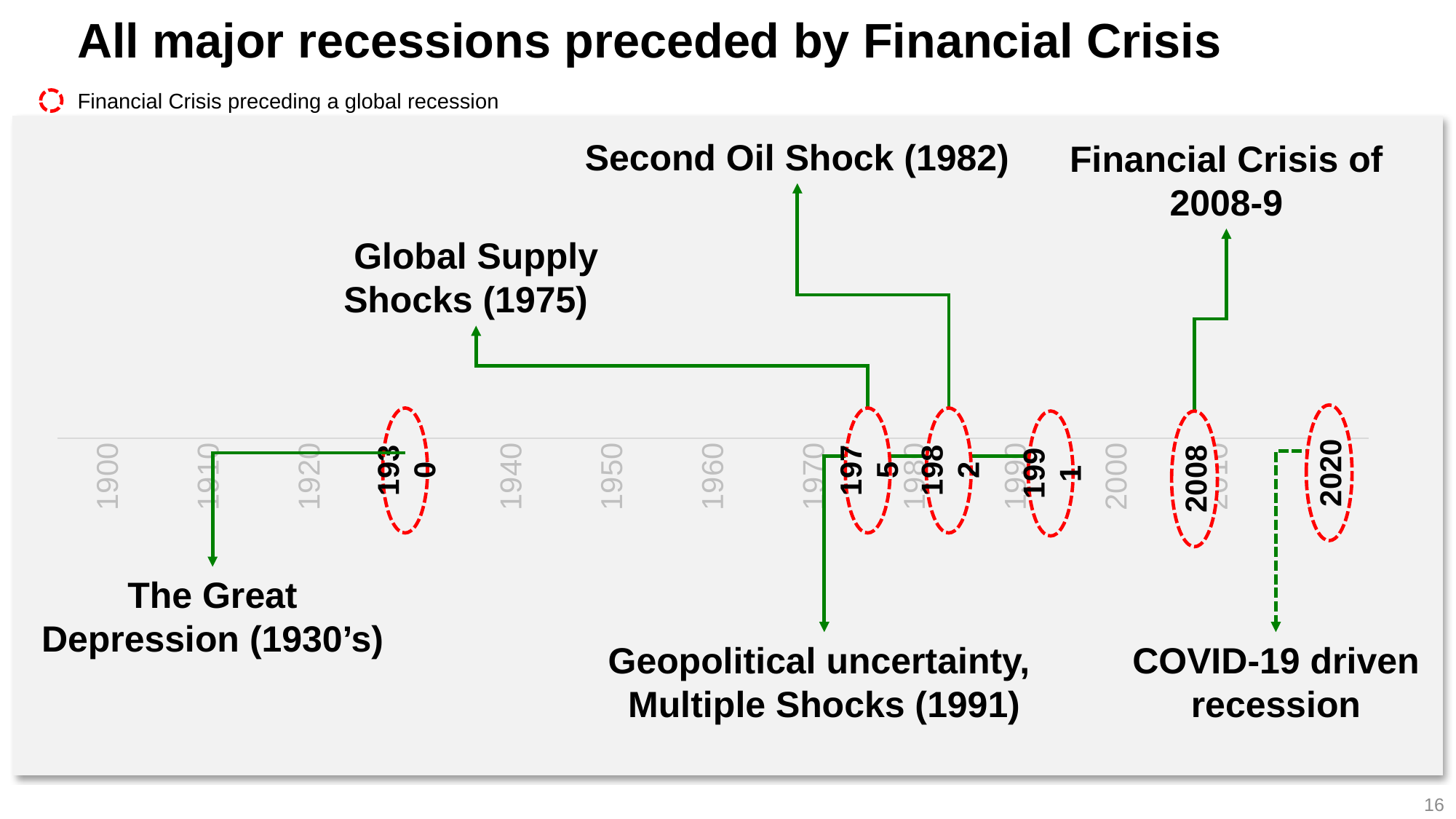

# All major recessions preceded by Financial Crisis
Financial Crisis preceding a global recession

Second Oil Shock (1982)
Financial Crisis of 2008-9

### Chart

| Category | Column1 | Column2 | Column3 |
|---|---|---|---|
| 1900 | None | None | None |
| 1910 | None | None | None |
| 1920 | None | None | None |
| 1930 | None | None | None |
| 1940 | None | None | None |
| 1950 | None | None | None |
| 1960 | None | None | None |
| 1970 | None | None | None |
| 1980 | None | None | None |
| 1990 | None | None | None |
| 2000 | None | None | None |
| 2010 | None | None | None |
| 2020 | None | None | None |
Global Supply Shocks (1975)
2020
1930
1975
1982
1991
2008
The Great Depression (1930’s)
Geopolitical uncertainty,
Multiple Shocks (1991)
COVID-19 driven recession
16